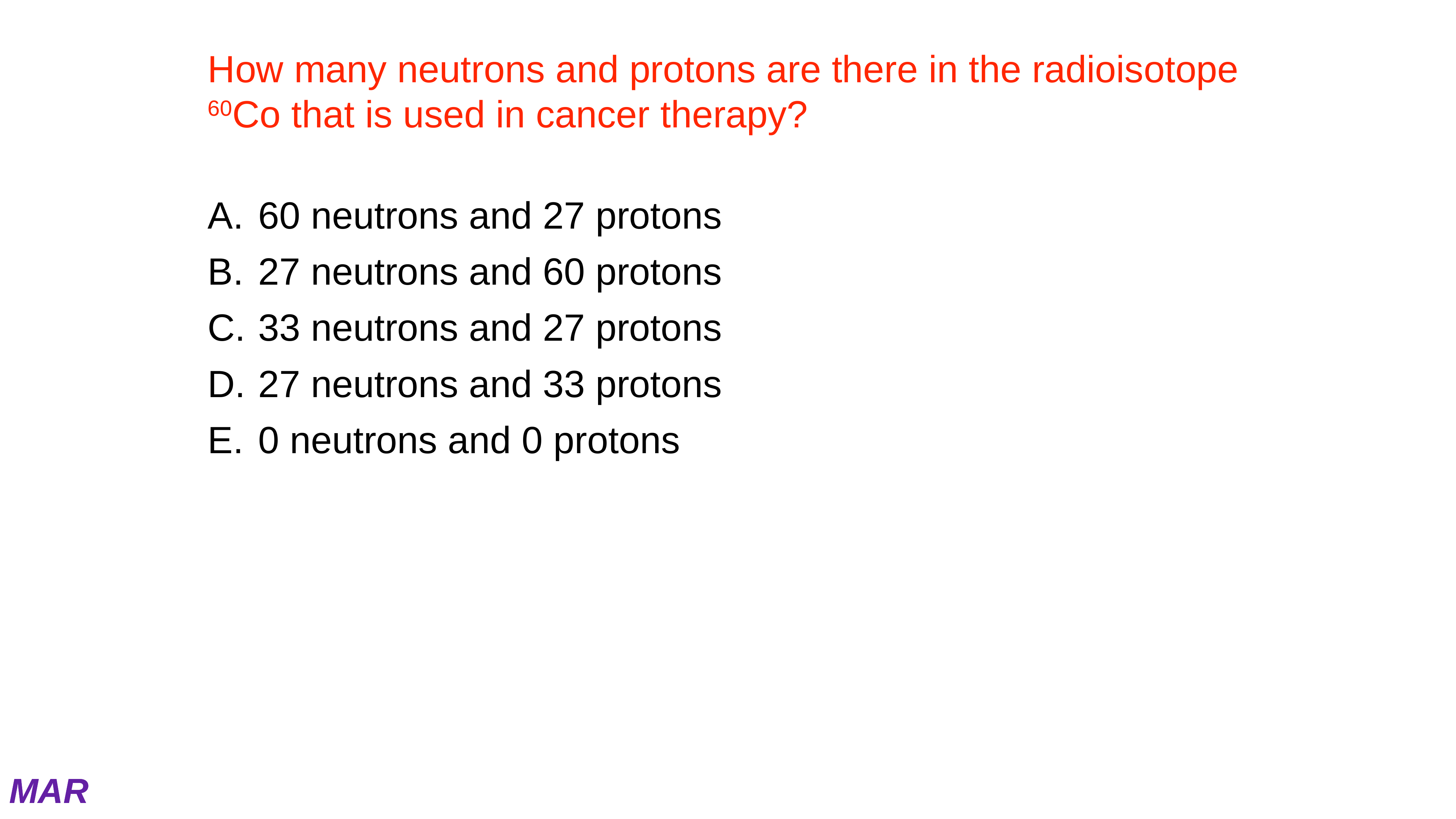

# How many neutrons and protons are there in the radioisotope 60Co that is used in cancer therapy?
60 neutrons and 27 protons
27 neutrons and 60 protons
33 neutrons and 27 protons
27 neutrons and 33 protons
0 neutrons and 0 protons
MAR
Enter your response on
your i>Clicker now!
Answer = C, 33 neutrons and 27 protons

cobalt: Z = 27 = protons
cobalt-60: A = 60 = neutrons + protons

neutrons = 60 - 27 = 33 neutrons